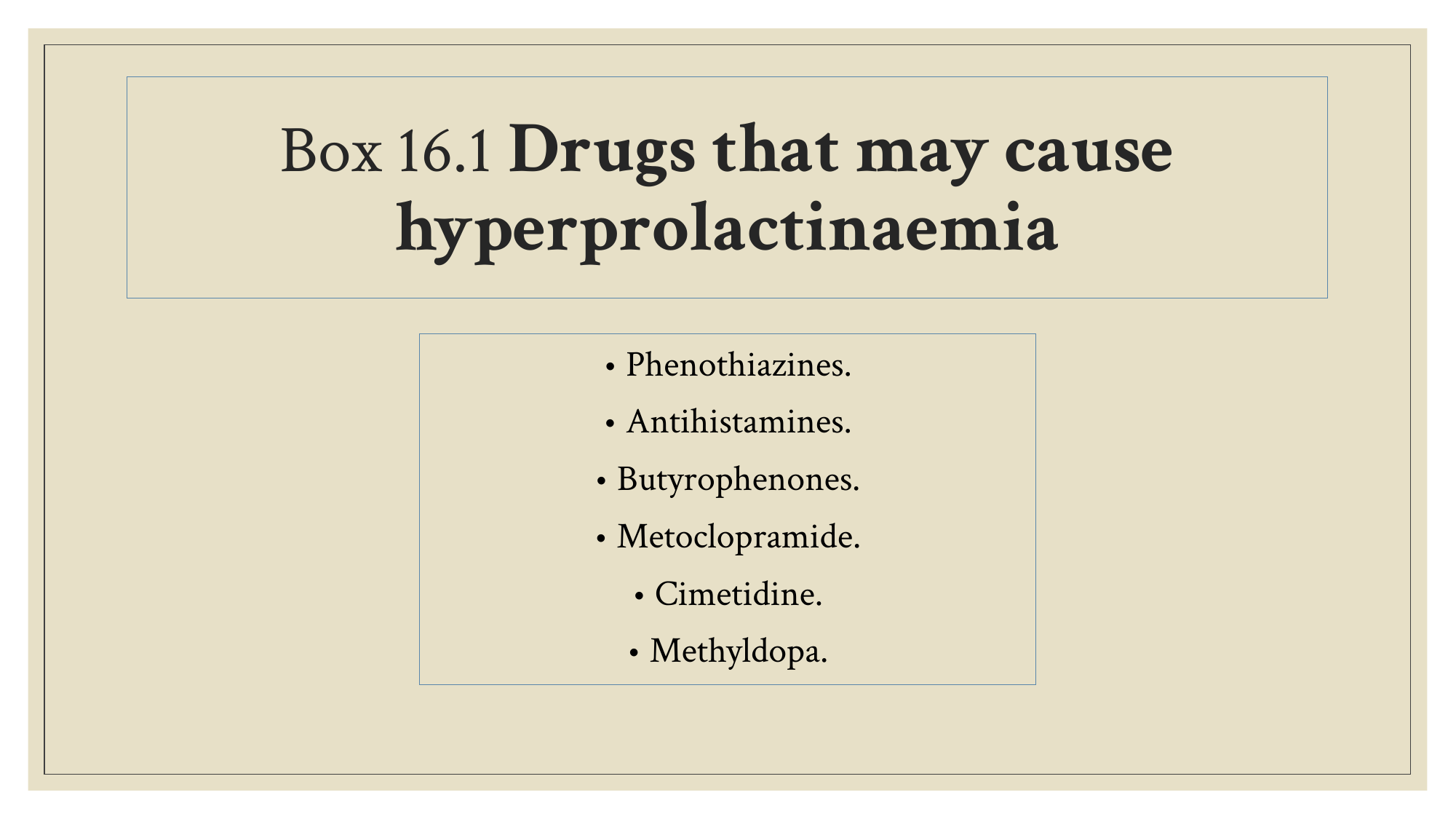

# Box 16.1 Drugs that may cause hyperprolactinaemia
• Phenothiazines.
• Antihistamines.
• Butyrophenones.
• Metoclopramide.
• Cimetidine.
• Methyldopa.